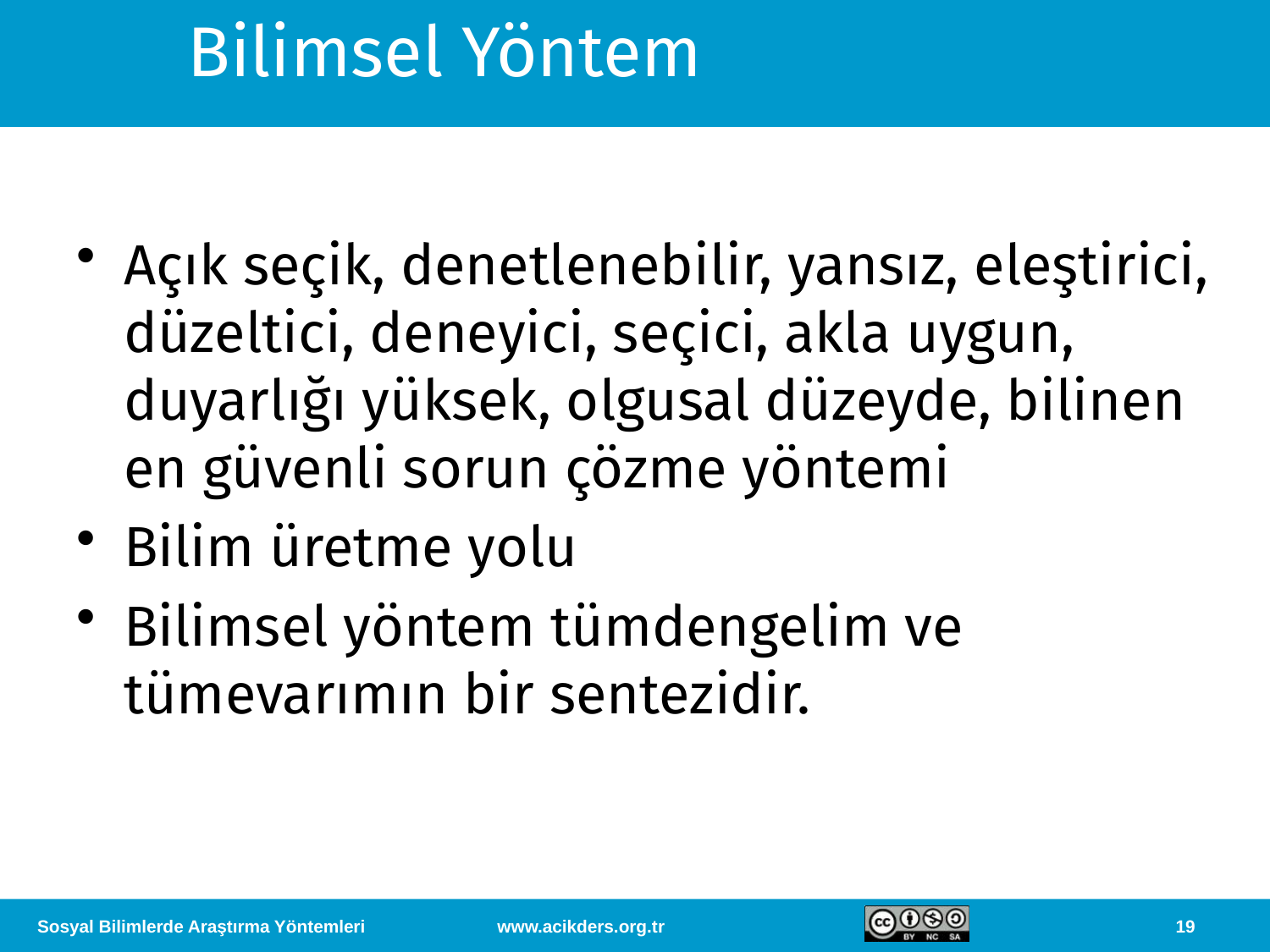

# Bilimsel Yöntem
Açık seçik, denetlenebilir, yansız, eleştirici, düzeltici, deneyici, seçici, akla uygun, duyarlığı yüksek, olgusal düzeyde, bilinen en güvenli sorun çözme yöntemi
Bilim üretme yolu
Bilimsel yöntem tümdengelim ve tümevarımın bir sentezidir.